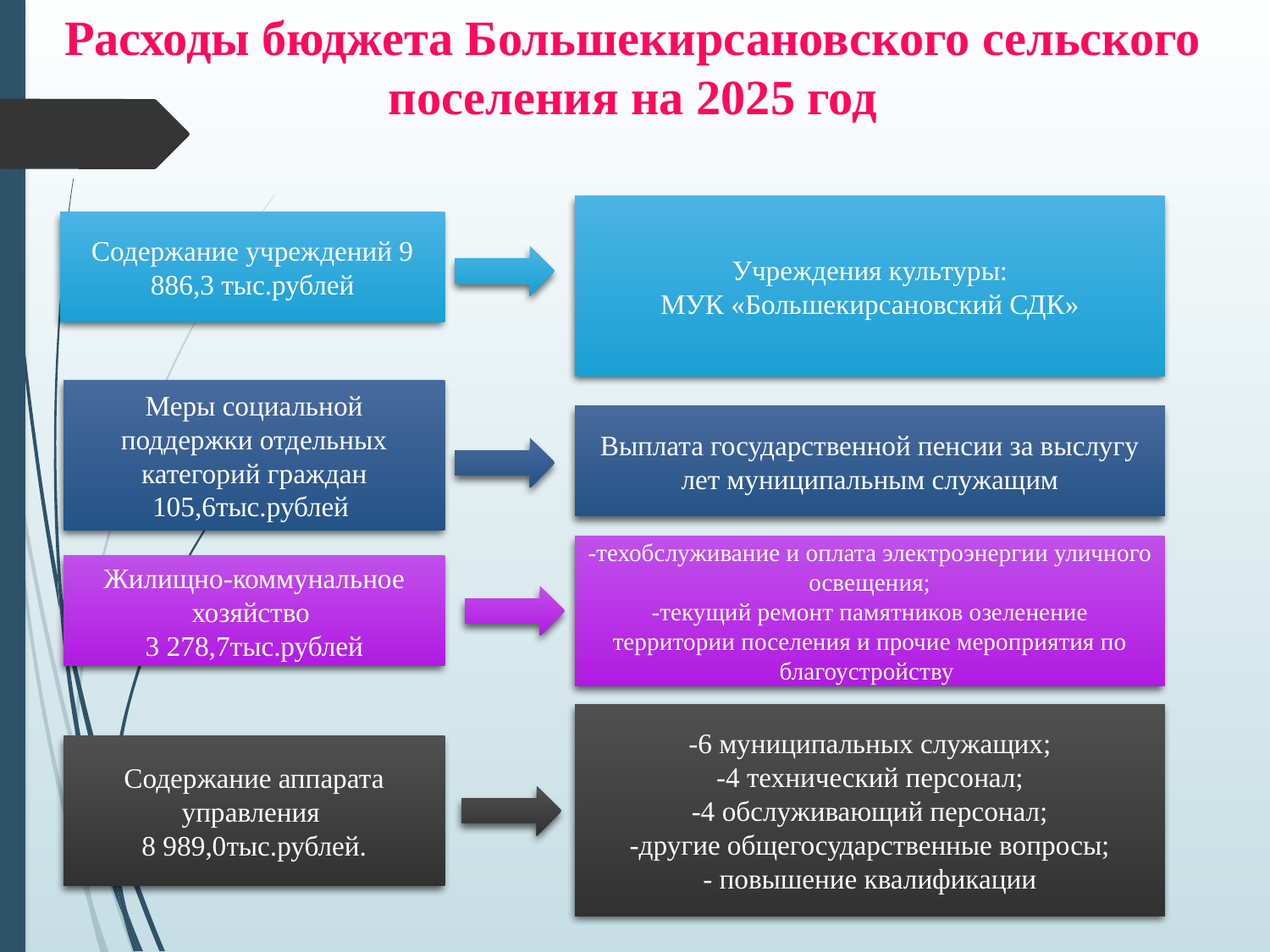

Расходы бюджета Большекирсановского сельского поселения на 2025 год
Учреждения культуры:
МУК «Большекирсановский СДК»
Содержание учреждений 9 886,3 тыс.рублей

Меры социальной поддержки отдельных категорий граждан 105,6тыс.рублей
Выплата государственной пенсии за выслугу лет муниципальным служащим

-техобслуживание и оплата электроэнергии уличного освещения;
-текущий ремонт памятников озеленение территории поселения и прочие мероприятия по благоустройству
Жилищно-коммунальное хозяйство
3 278,7тыс.рублей

-6 муниципальных служащих;
-4 технический персонал;
-4 обслуживающий персонал;
-другие общегосударственные вопросы;
- повышение квалификации
Содержание аппарата управления
8 989,0тыс.рублей.